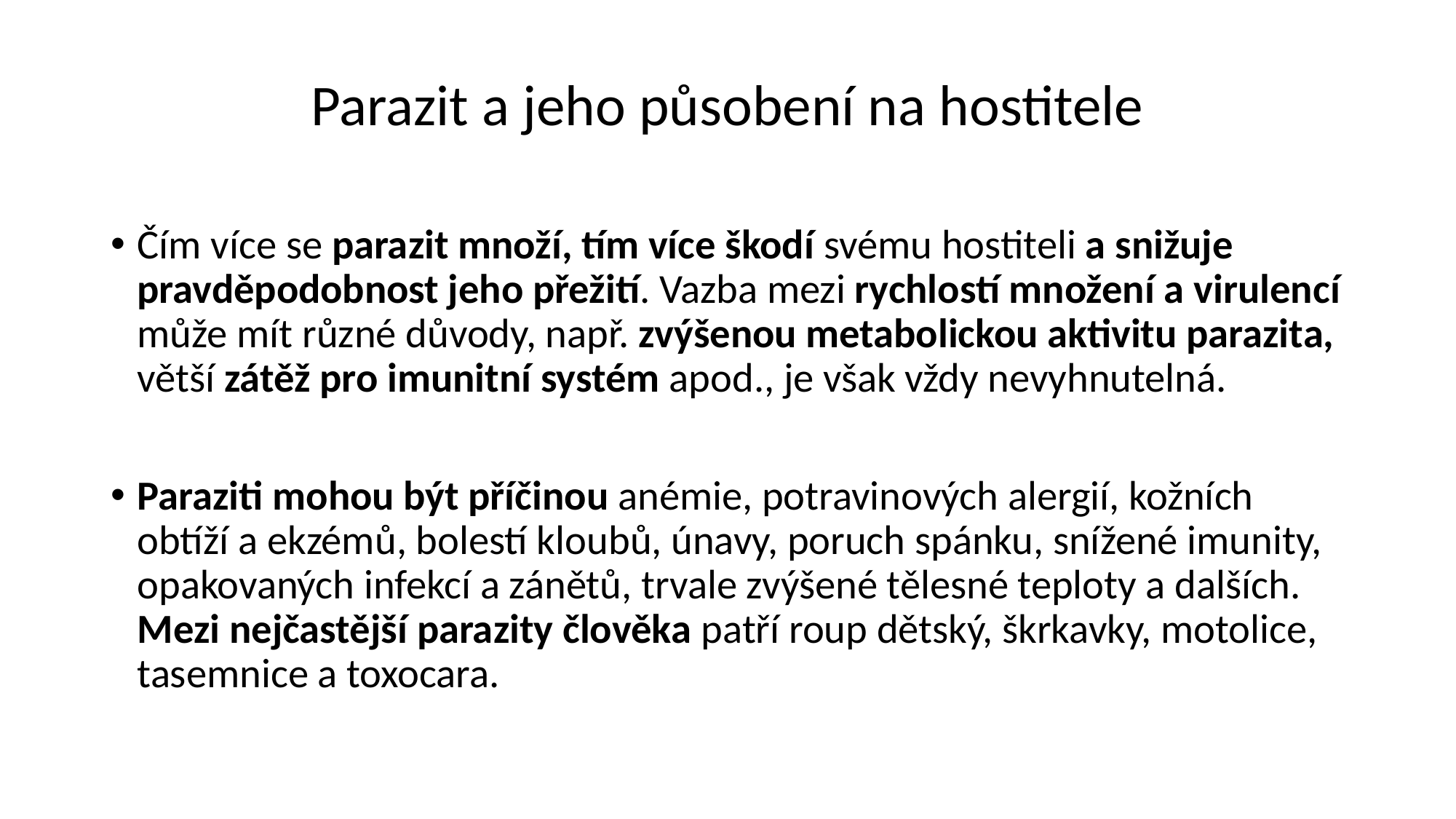

# Parazit a jeho působení na hostitele
Čím více se parazit množí, tím více škodí svému hostiteli a snižuje pravděpodobnost jeho přežití. Vazba mezi rychlostí množení a virulencí může mít různé důvody, např. zvýšenou metabolickou aktivitu parazita, větší zátěž pro imunitní systém apod., je však vždy nevyhnutelná.

Paraziti mohou být příčinou anémie, potravinových alergií, kožních obtíží a ekzémů, bolestí kloubů, únavy, poruch spánku, snížené imunity, opakovaných infekcí a zánětů, trvale zvýšené tělesné teploty a dalších. Mezi nejčastější parazity člověka patří roup dětský, škrkavky, motolice, tasemnice a toxocara.